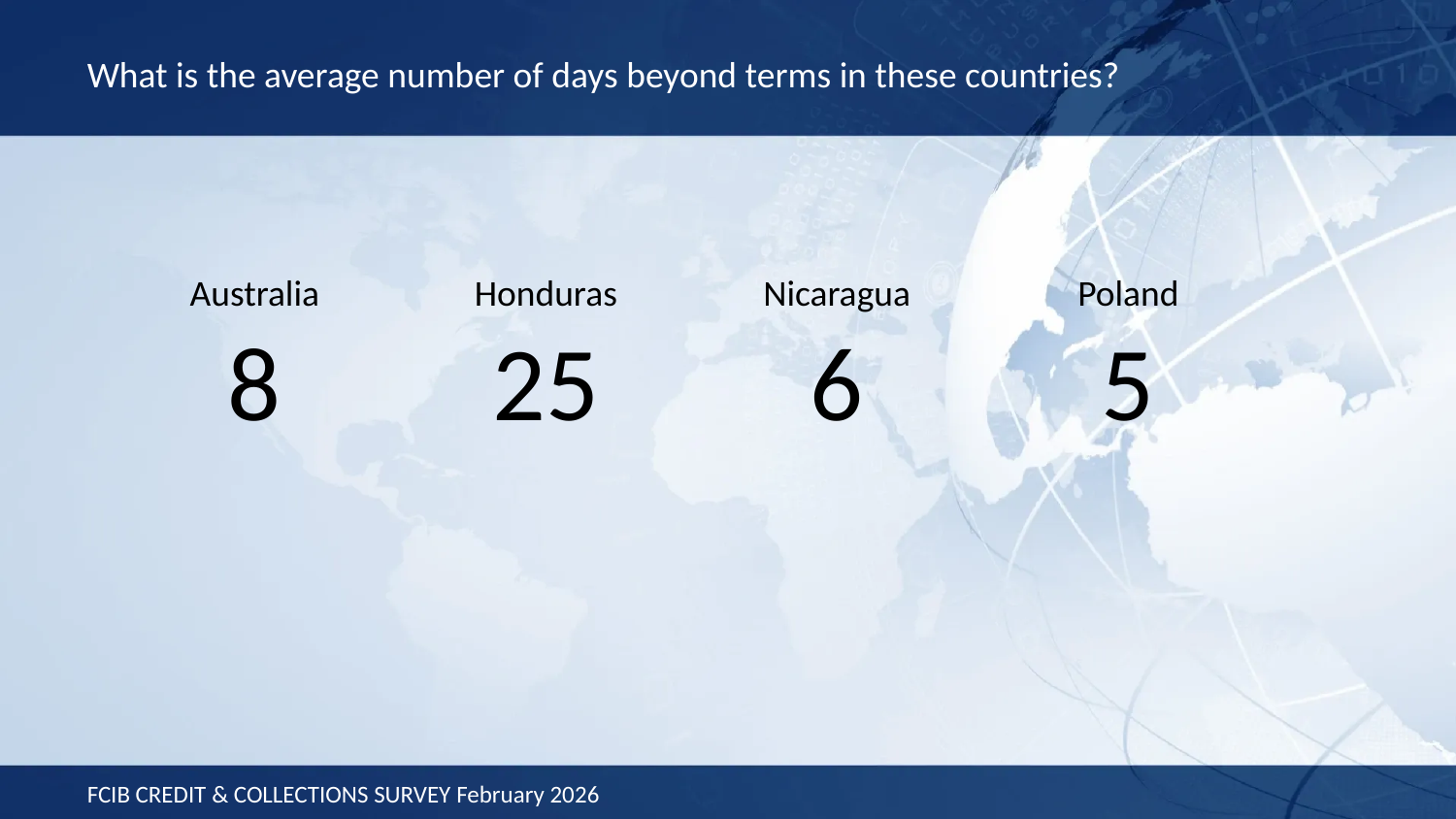

What is the average number of days beyond terms in these countries?
Australia
Honduras
Nicaragua
Poland
8
25
6
5
FCIB CREDIT & COLLECTIONS SURVEY February 2026